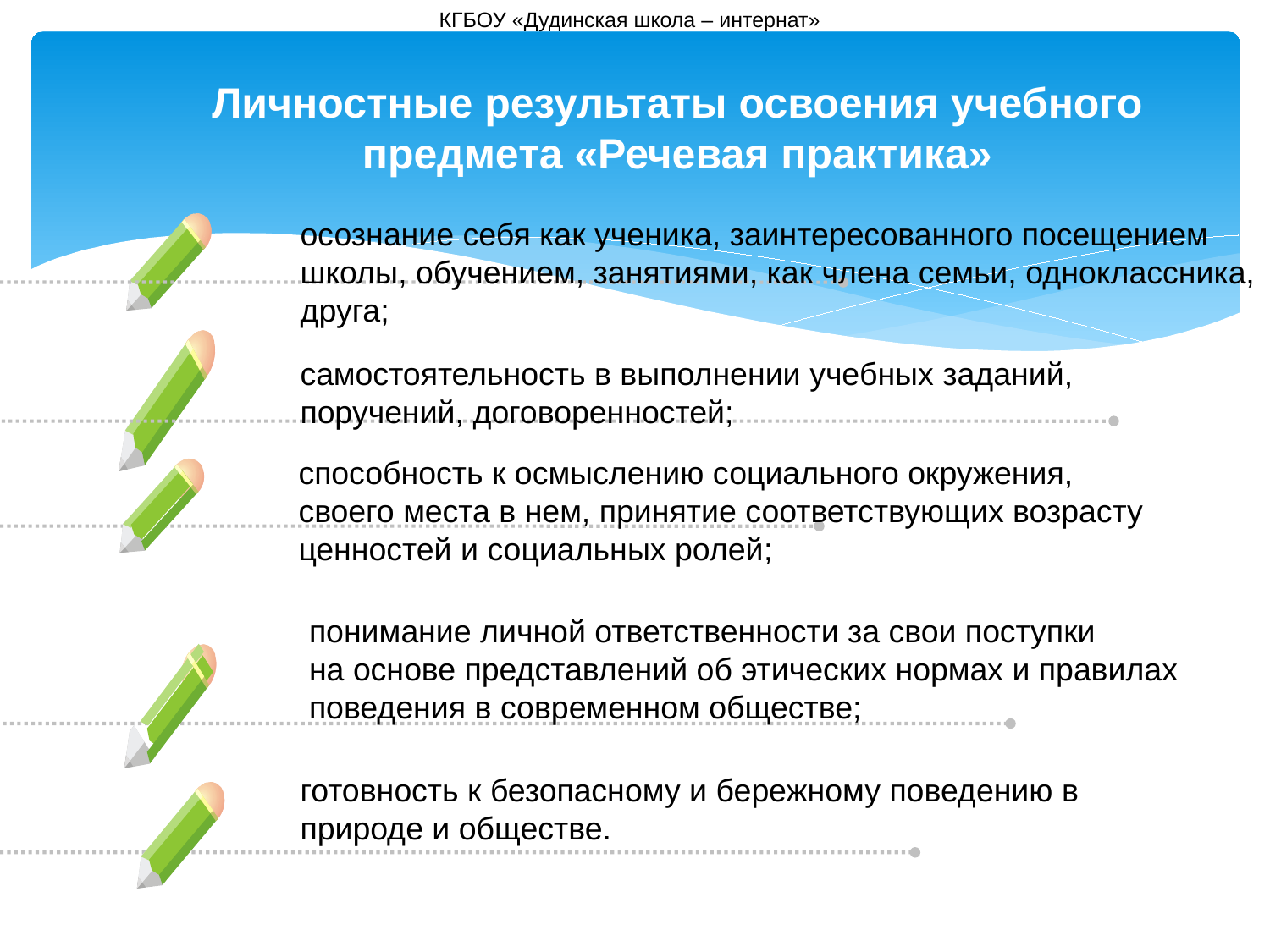

КГБОУ «Дудинская школа – интернат»
# Личностные результаты освоения учебного предмета «Речевая практика»
осознание себя как ученика, заинтересованного посещением школы, обучением, занятиями, как члена семьи, одноклассника, друга;

самостоятельность в выполнении учебных заданий, поручений, договоренностей;

способность к осмыслению социального окружения, своего места в нем, принятие соответствующих возрасту ценностей и социальных ролей;

понимание личной ответственности за свои поступки
на основе представлений об этических нормах и правилах поведения в современном обществе;

готовность к безопасному и бережному поведению в
природе и обществе.